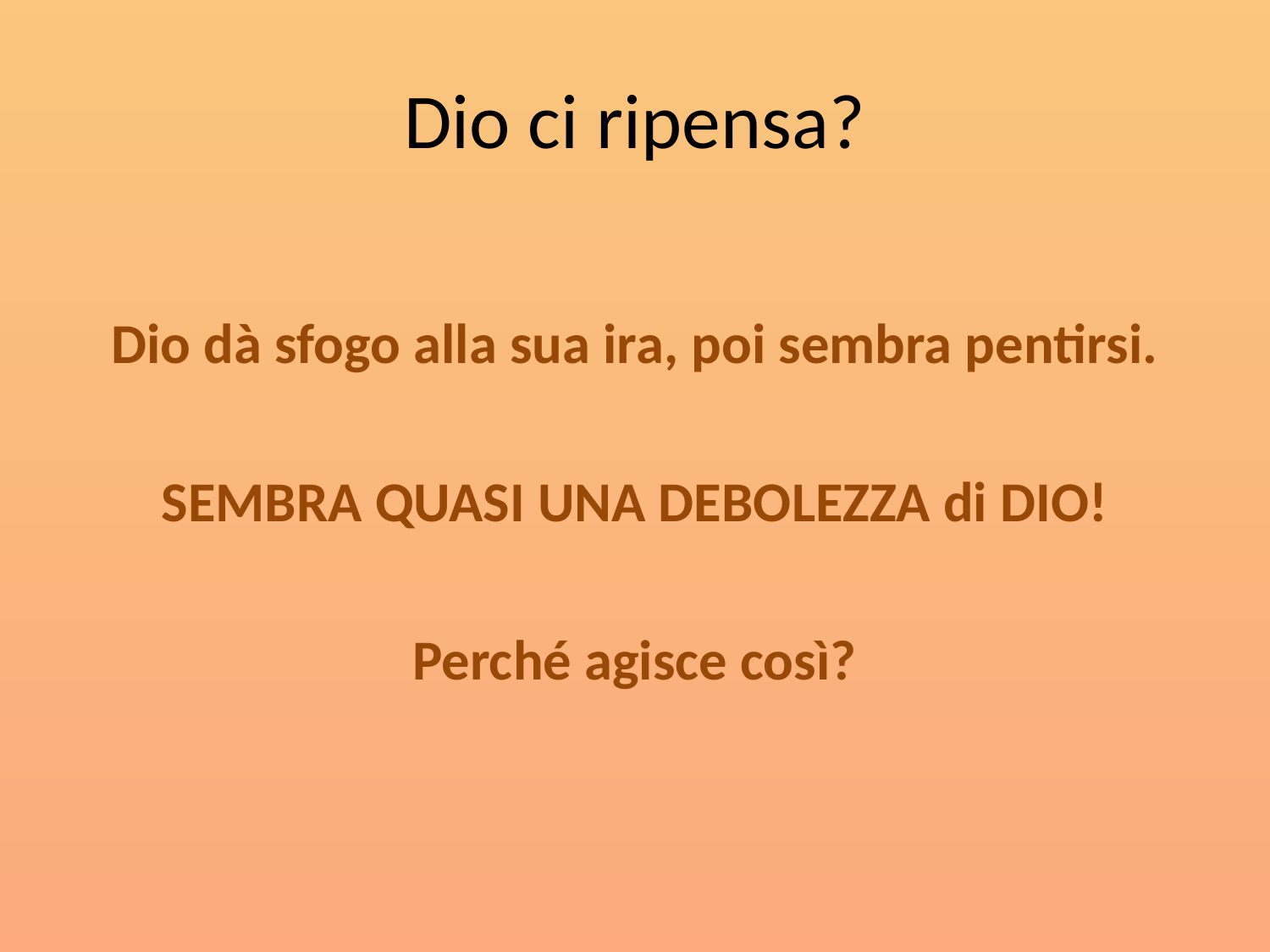

# Dio ci ripensa?

Dio dà sfogo alla sua ira, poi sembra pentirsi.

SEMBRA QUASI UNA DEBOLEZZA di DIO!

Perché agisce così?